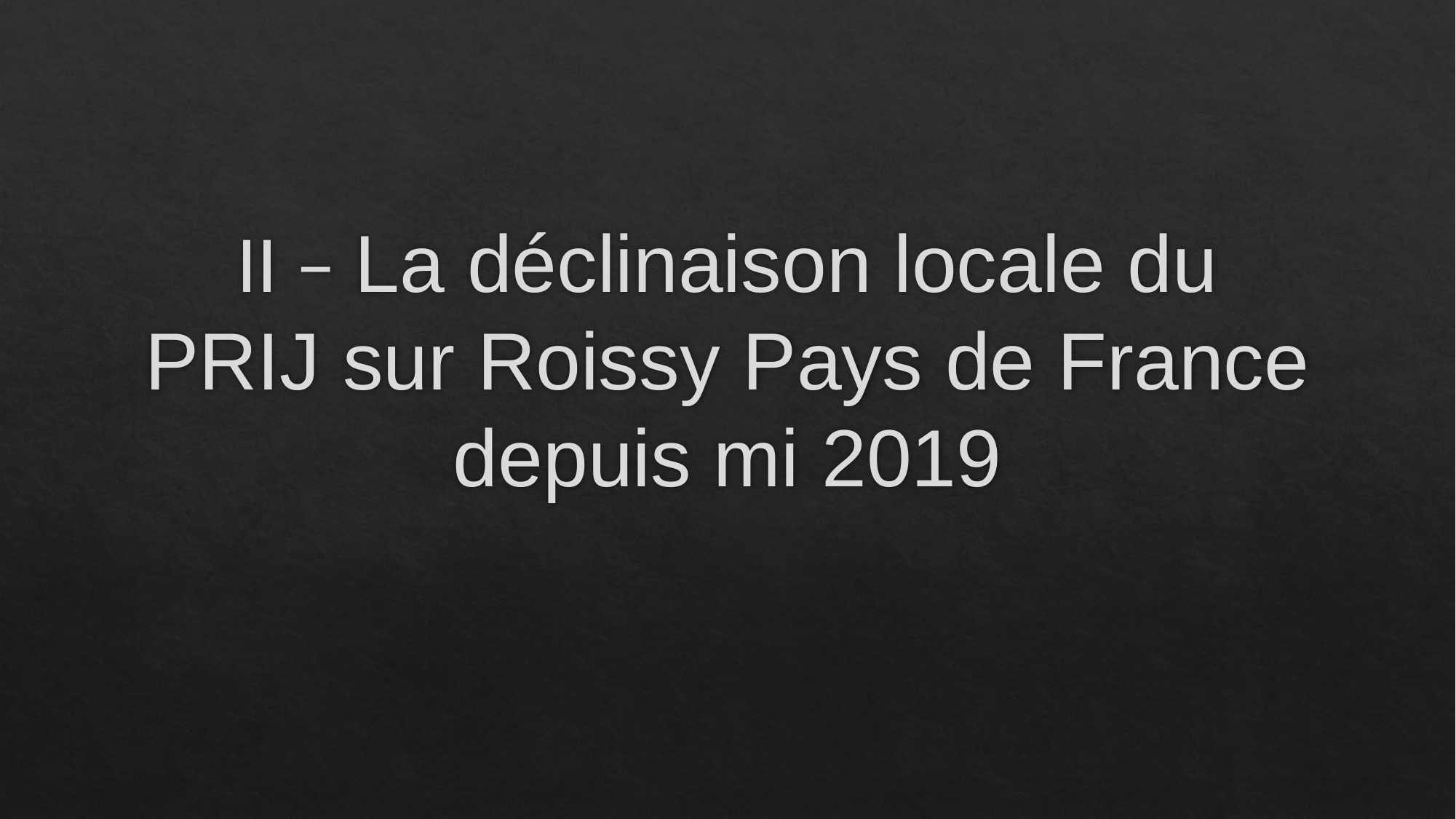

# II – La déclinaison locale du PRIJ sur Roissy Pays de France depuis mi 2019